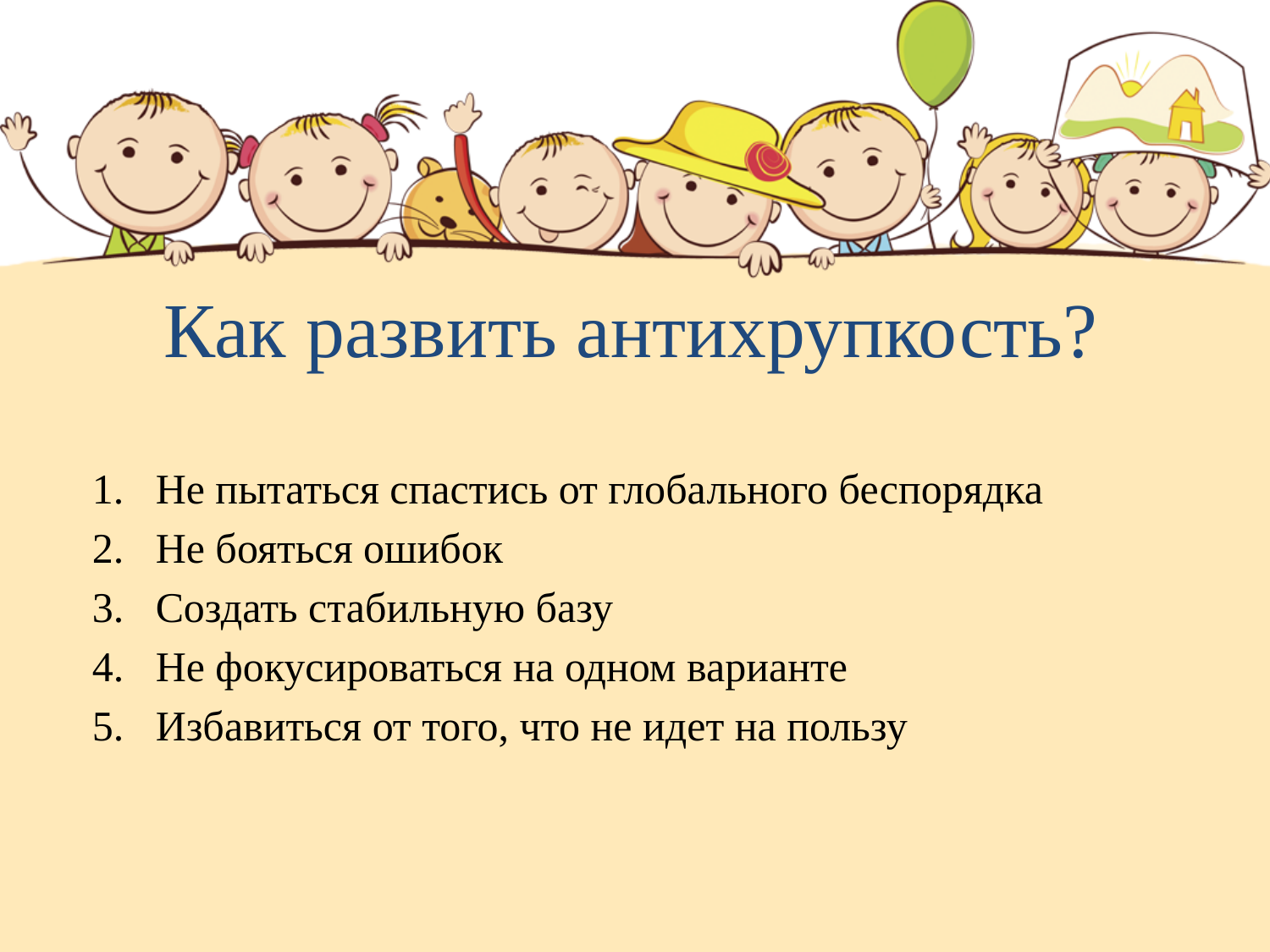

# Как развить антихрупкость?

Не пытаться спастись от глобального беспорядка
Не бояться ошибок
Создать стабильную базу
Не фокусироваться на одном варианте
Избавиться от того, что не идет на пользу